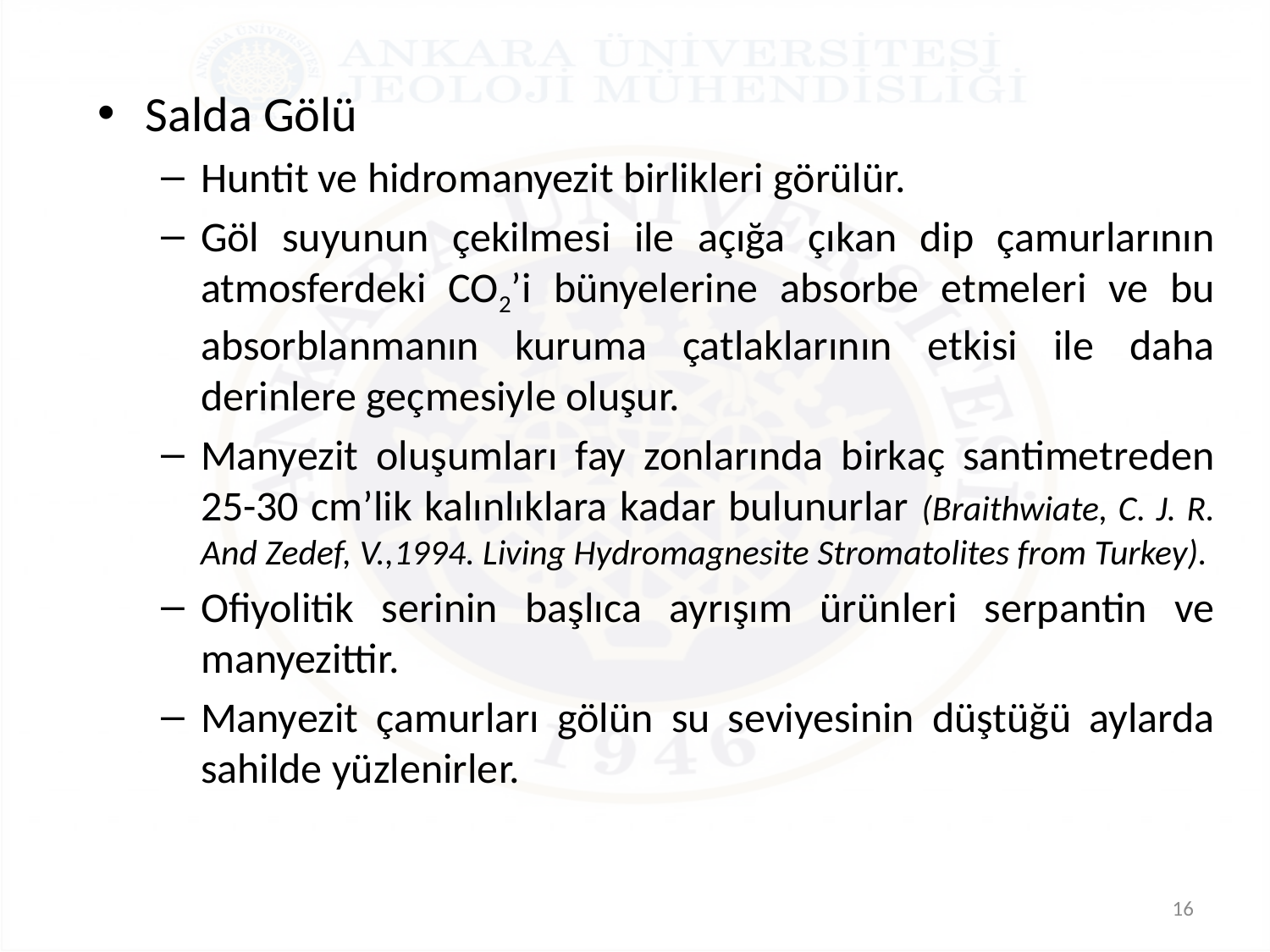

Salda Gölü
Huntit ve hidromanyezit birlikleri görülür.
Göl suyunun çekilmesi ile açığa çıkan dip çamurlarının atmosferdeki CO2’i bünyelerine absorbe etmeleri ve bu absorblanmanın kuruma çatlaklarının etkisi ile daha derinlere geçmesiyle oluşur.
Manyezit oluşumları fay zonlarında birkaç santimetreden 25-30 cm’lik kalınlıklara kadar bulunurlar (Braithwiate, C. J. R. And Zedef, V.,1994. Living Hydromagnesite Stromatolites from Turkey).
Ofiyolitik serinin başlıca ayrışım ürünleri serpantin ve manyezittir.
Manyezit çamurları gölün su seviyesinin düştüğü aylarda sahilde yüzlenirler.

16